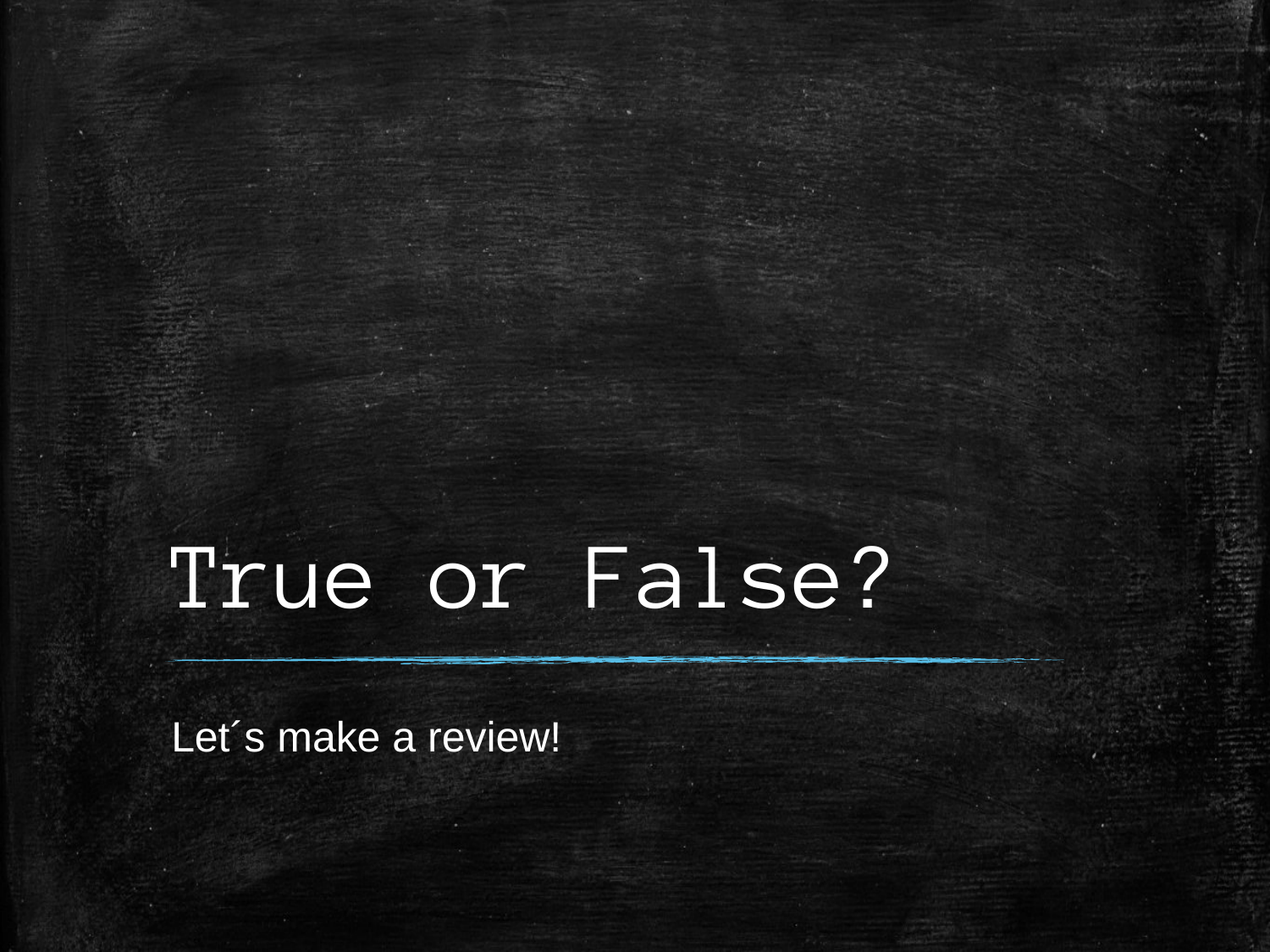

# True or False?
Let´s make a review!